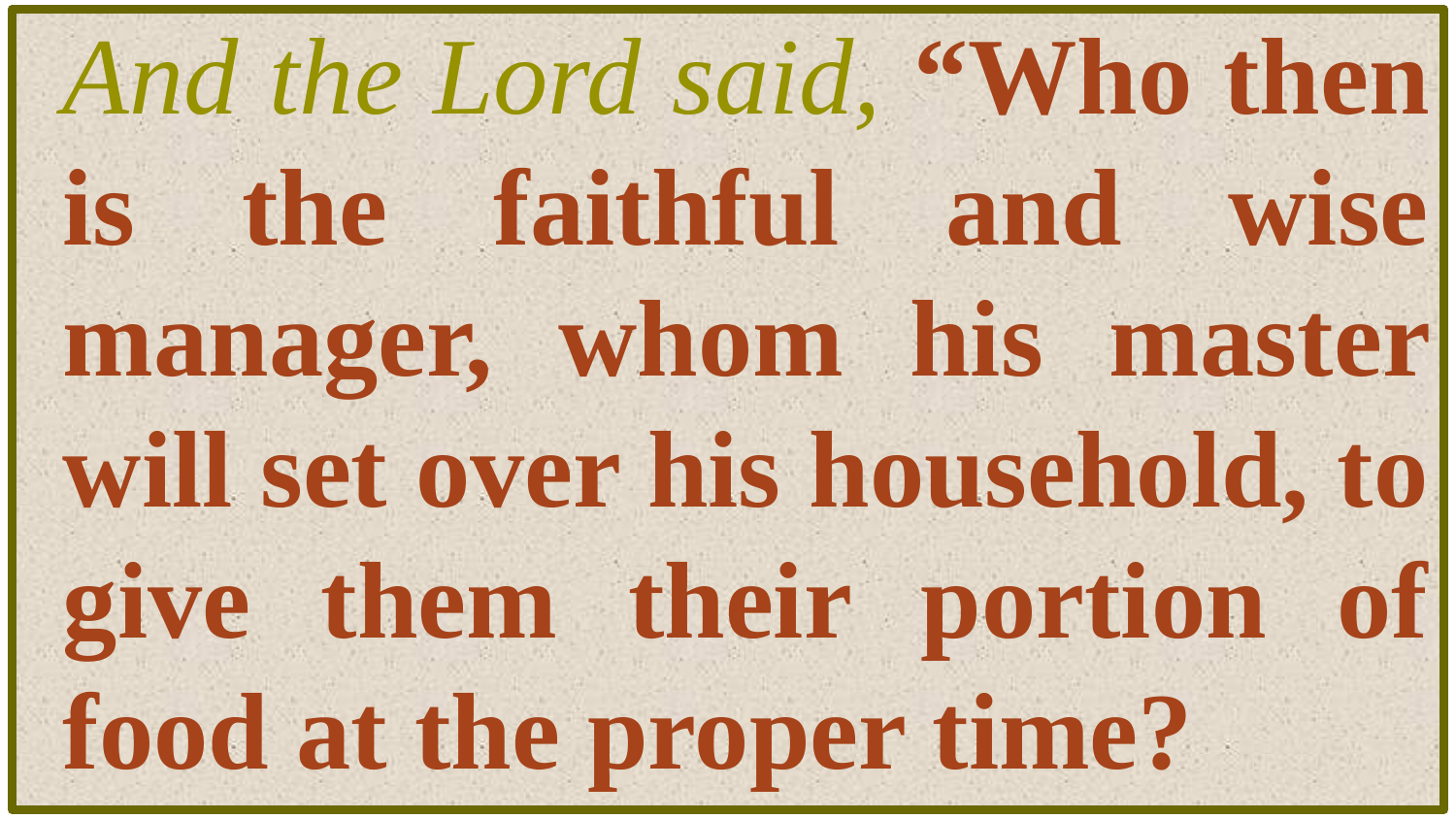

And the Lord said, “Who then is the faithful and wise manager, whom his master will set over his household, to give them their portion of food at the proper time?